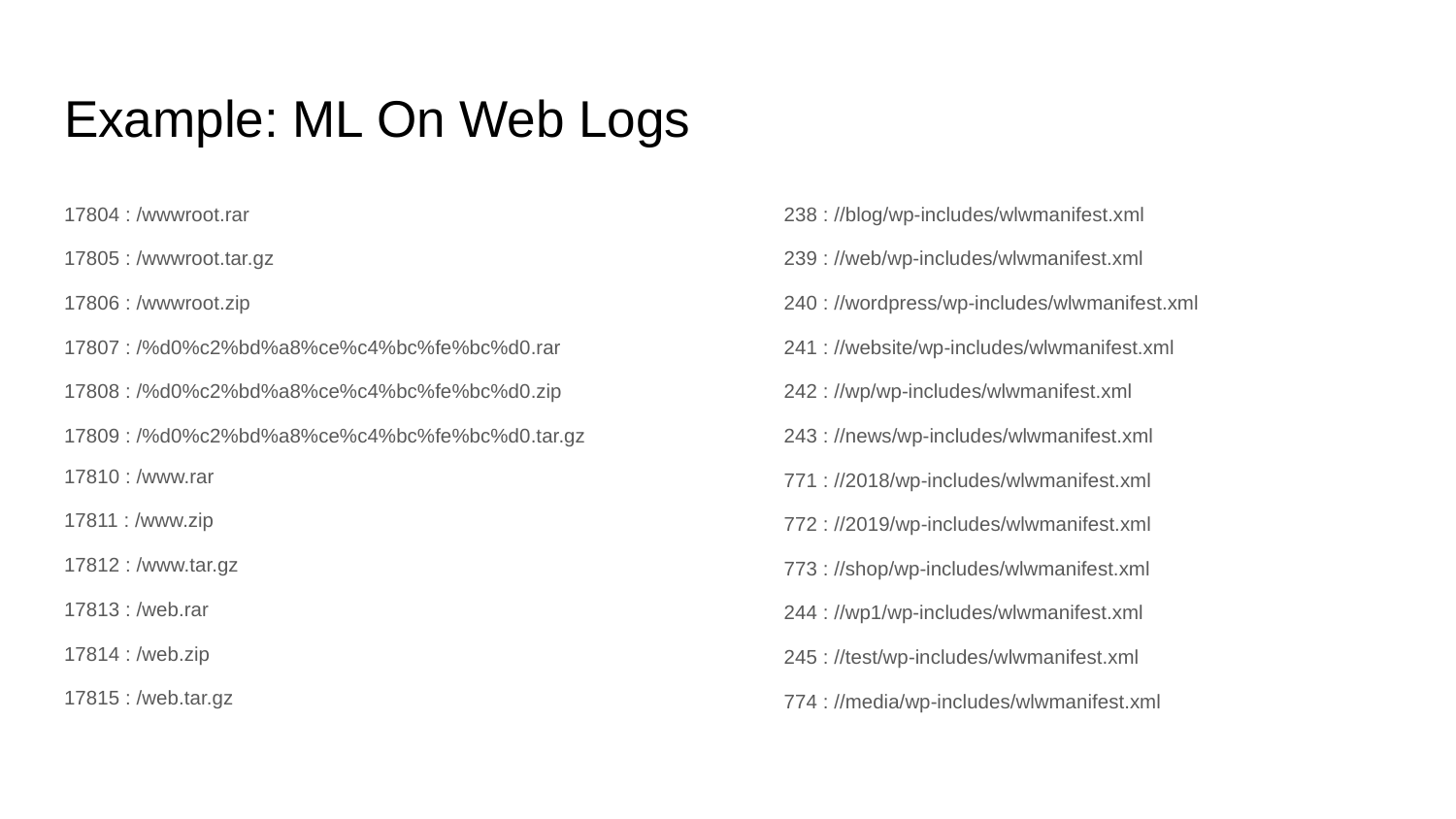

# Example: ML On Web Logs
17804 : /wwwroot.rar
17805 : /wwwroot.tar.gz
17806 : /wwwroot.zip
17807 : /%d0%c2%bd%a8%ce%c4%bc%fe%bc%d0.rar
17808 : /%d0%c2%bd%a8%ce%c4%bc%fe%bc%d0.zip
17809 : /%d0%c2%bd%a8%ce%c4%bc%fe%bc%d0.tar.gz
17810 : /www.rar
17811 : /www.zip
17812 : /www.tar.gz
17813 : /web.rar
17814 : /web.zip
17815 : /web.tar.gz
238 : //blog/wp-includes/wlwmanifest.xml
239 : //web/wp-includes/wlwmanifest.xml
240 : //wordpress/wp-includes/wlwmanifest.xml
241 : //website/wp-includes/wlwmanifest.xml
242 : //wp/wp-includes/wlwmanifest.xml
243 : //news/wp-includes/wlwmanifest.xml
771 : //2018/wp-includes/wlwmanifest.xml
772 : //2019/wp-includes/wlwmanifest.xml
773 : //shop/wp-includes/wlwmanifest.xml
244 : //wp1/wp-includes/wlwmanifest.xml
245 : //test/wp-includes/wlwmanifest.xml
774 : //media/wp-includes/wlwmanifest.xml